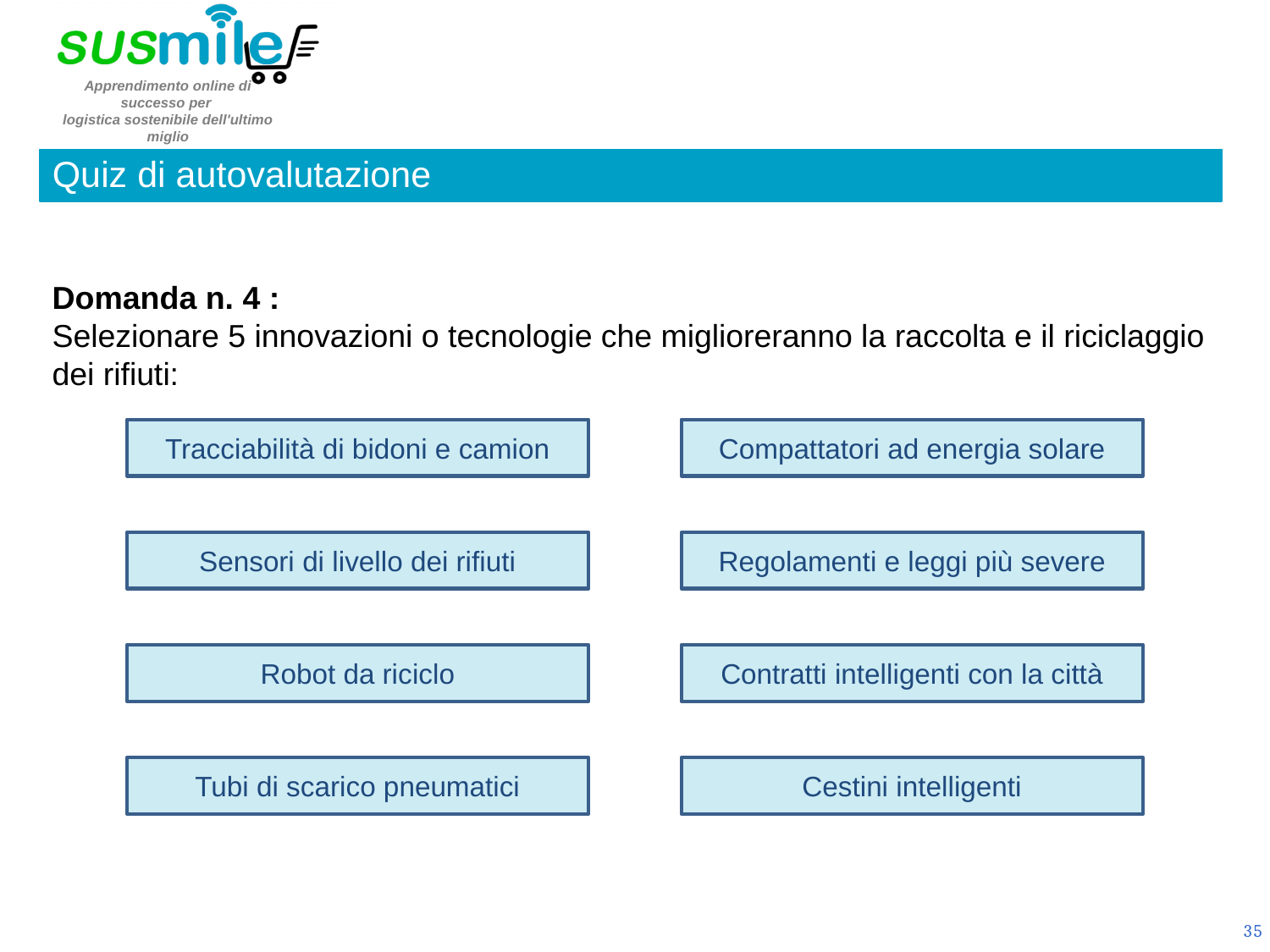

Quiz di autovalutazione
Domanda n. 4 :
Selezionare 5 innovazioni o tecnologie che miglioreranno la raccolta e il riciclaggio dei rifiuti:
Compattatori ad energia solare
Tracciabilità di bidoni e camion
Regolamenti e leggi più severe
Sensori di livello dei rifiuti
Contratti intelligenti con la città
Robot da riciclo
Cestini intelligenti
Tubi di scarico pneumatici
35